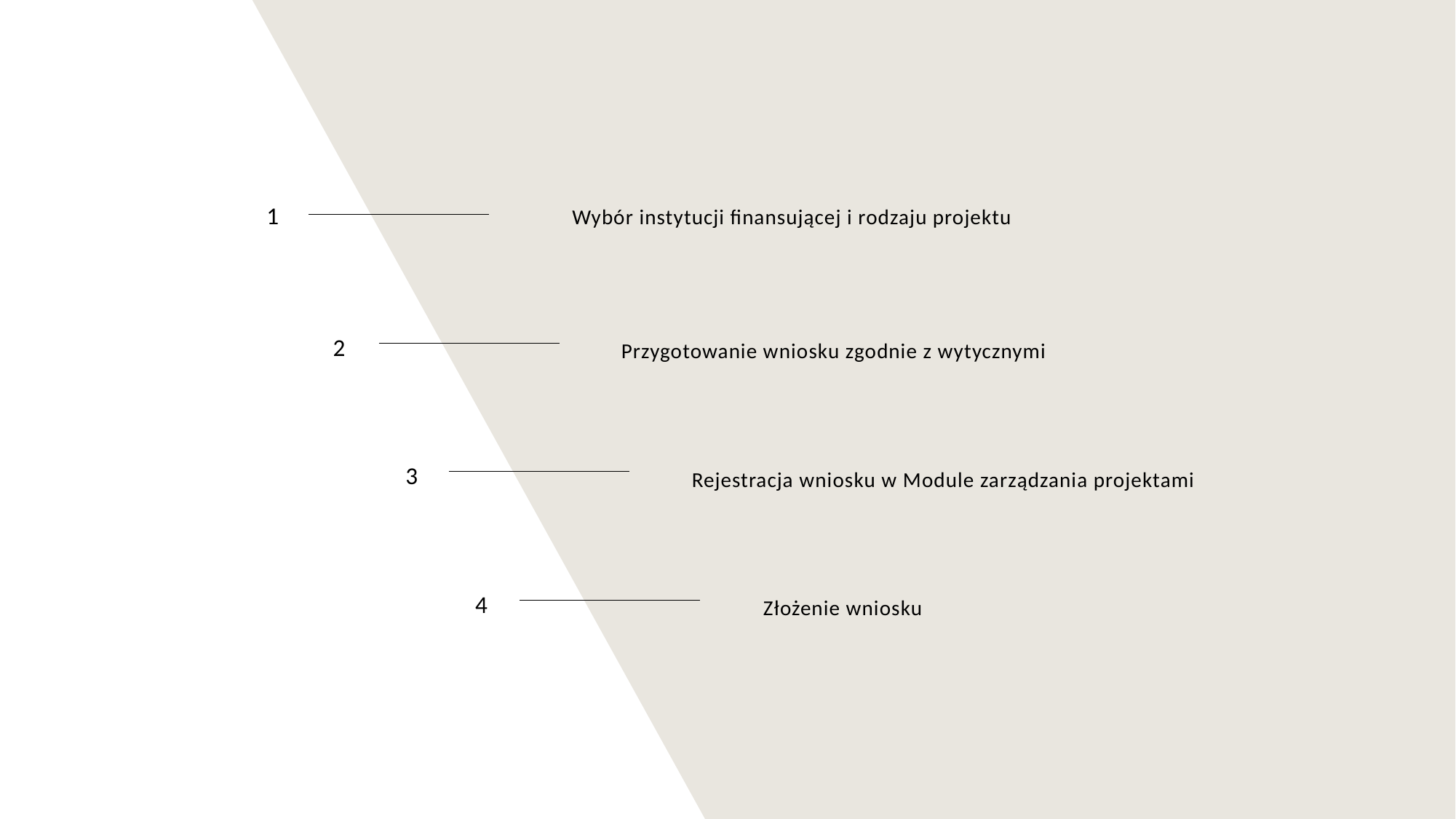

1
Wybór instytucji finansującej i rodzaju projektu
2
Przygotowanie wniosku zgodnie z wytycznymi

3
Rejestracja wniosku w Module zarządzania projektami

4
Złożenie wniosku